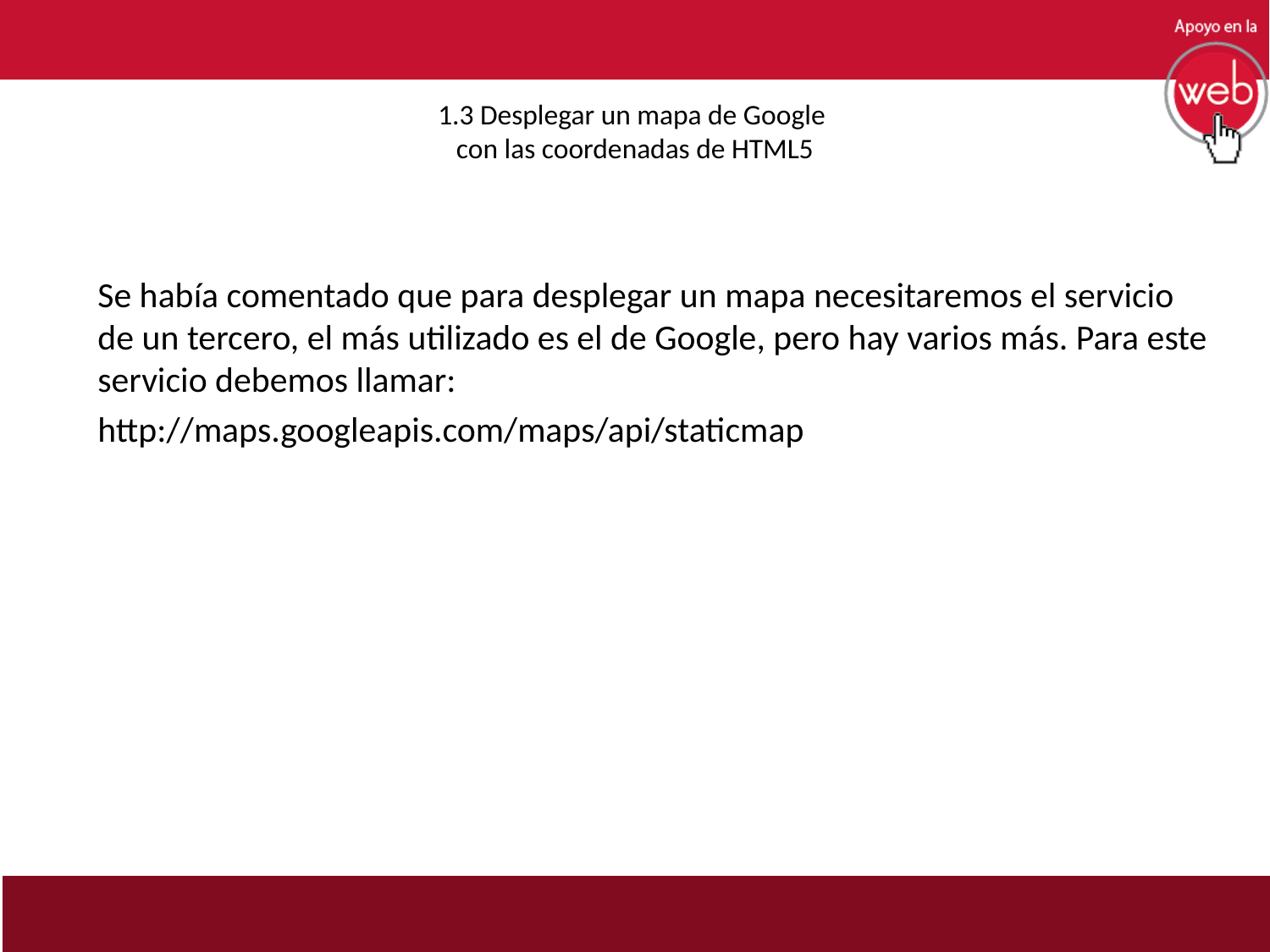

# 1.3 Desplegar un mapa de Google con las coordenadas de HTML5
Se había comentado que para desplegar un mapa necesitaremos el servicio de un tercero, el más utilizado es el de Google, pero hay varios más. Para este servicio debemos llamar:
http://maps.googleapis.com/maps/api/staticmap